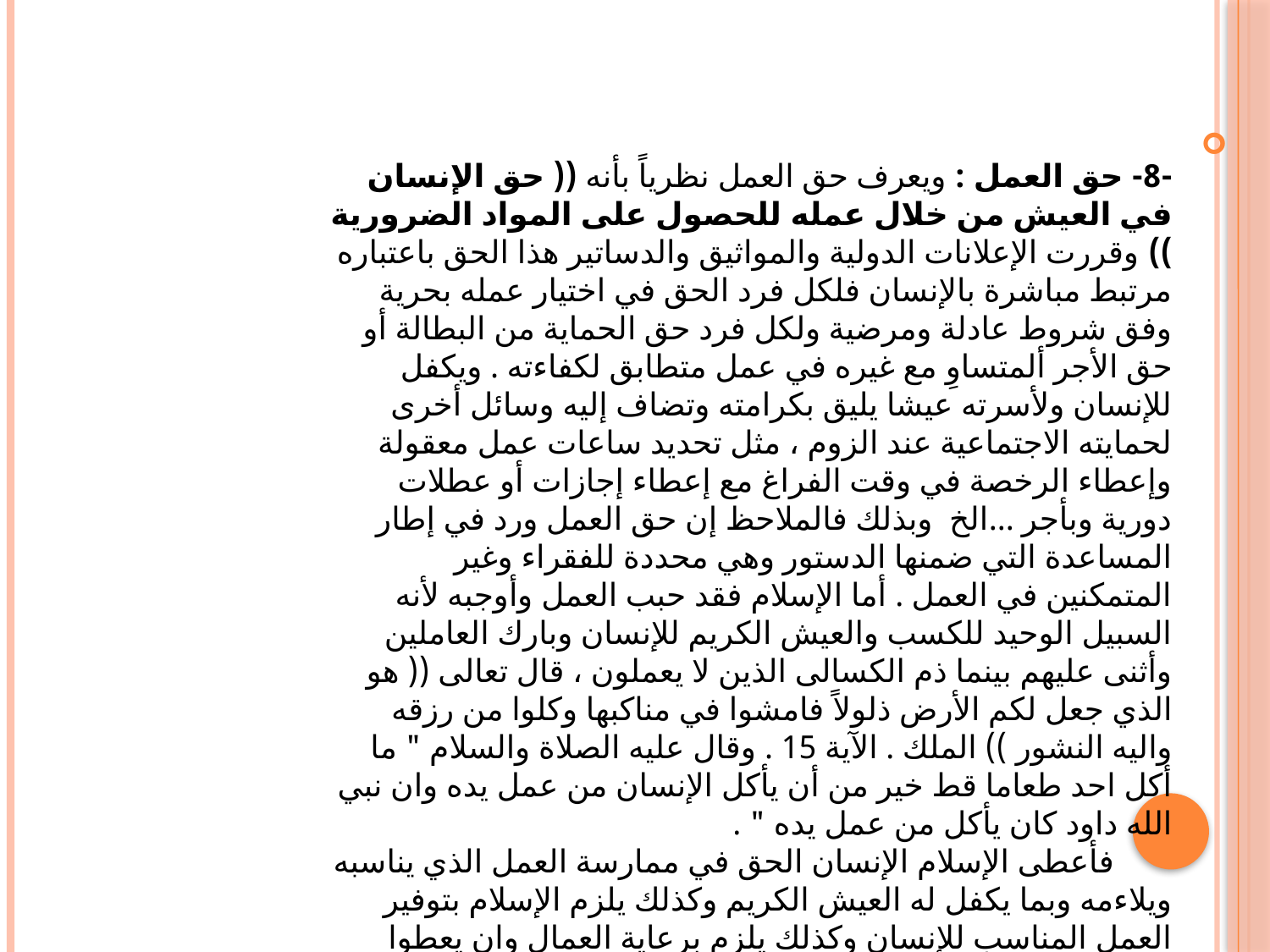

-8- حق العمل : ويعرف حق العمل نظرياً بأنه (( حق الإنسان في العيش من خلال عمله للحصول على المواد الضرورية )) وقررت الإعلانات الدولية والمواثيق والدساتير هذا الحق باعتباره مرتبط مباشرة بالإنسان فلكل فرد الحق في اختيار عمله بحرية وفق شروط عادلة ومرضية ولكل فرد حق الحماية من البطالة أو حق الأجر ألمتساوِ مع غيره في عمل متطابق لكفاءته . ويكفل للإنسان ولأسرته عيشا يليق بكرامته وتضاف إليه وسائل أخرى لحمايته الاجتماعية عند الزوم ، مثل تحديد ساعات عمل معقولة وإعطاء الرخصة في وقت الفراغ مع إعطاء إجازات أو عطلات دورية وبأجر ...الخ  وبذلك فالملاحظ إن حق العمل ورد في إطار المساعدة التي ضمنها الدستور وهي محددة للفقراء وغير المتمكنين في العمل . أما الإسلام فقد حبب العمل وأوجبه لأنه السبيل الوحيد للكسب والعيش الكريم للإنسان وبارك العاملين وأثنى عليهم بينما ذم الكسالى الذين لا يعملون ، قال تعالى (( هو الذي جعل لكم الأرض ذلولاً فامشوا في مناكبها وكلوا من رزقه واليه النشور )) الملك . الآية 15 . وقال عليه الصلاة والسلام " ما أكل احد طعاما قط خير من أن يأكل الإنسان من عمل يده وان نبي الله داود كان يأكل من عمل يده " .
       فأعطى الإسلام الإنسان الحق في ممارسة العمل الذي يناسبه ويلاءمه وبما يكفل له العيش الكريم وكذلك يلزم الإسلام بتوفير العمل المناسب للإنسان وكذلك يلزم برعاية العمال وان يعطوا   أجورهم كاملةً غير منقوصة إذ قال عليه الصلاة والسلام " أعطوا الأجير أجره قبل أن يجف عرقه "